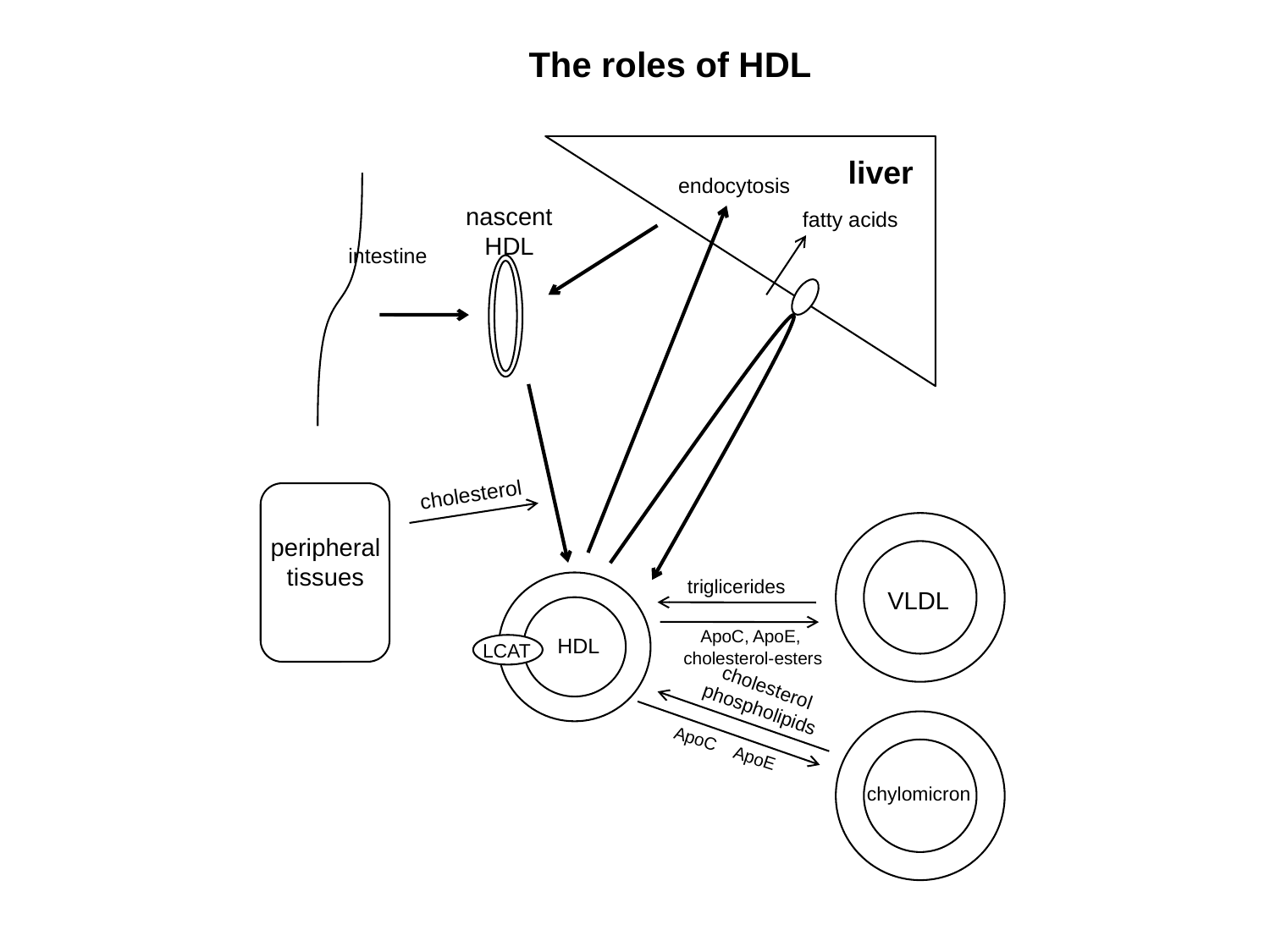

The roles of HDL

liver
endocytosis
nascent
HDL
fatty acids
intestine

cholesterol

peripheral
tissues
triglicerides

VLDL
ApoC, ApoE,
cholesterol-esters
HDL
LCAT

cholesterol
phospholipids

ApoC
ApoE
chylomicron